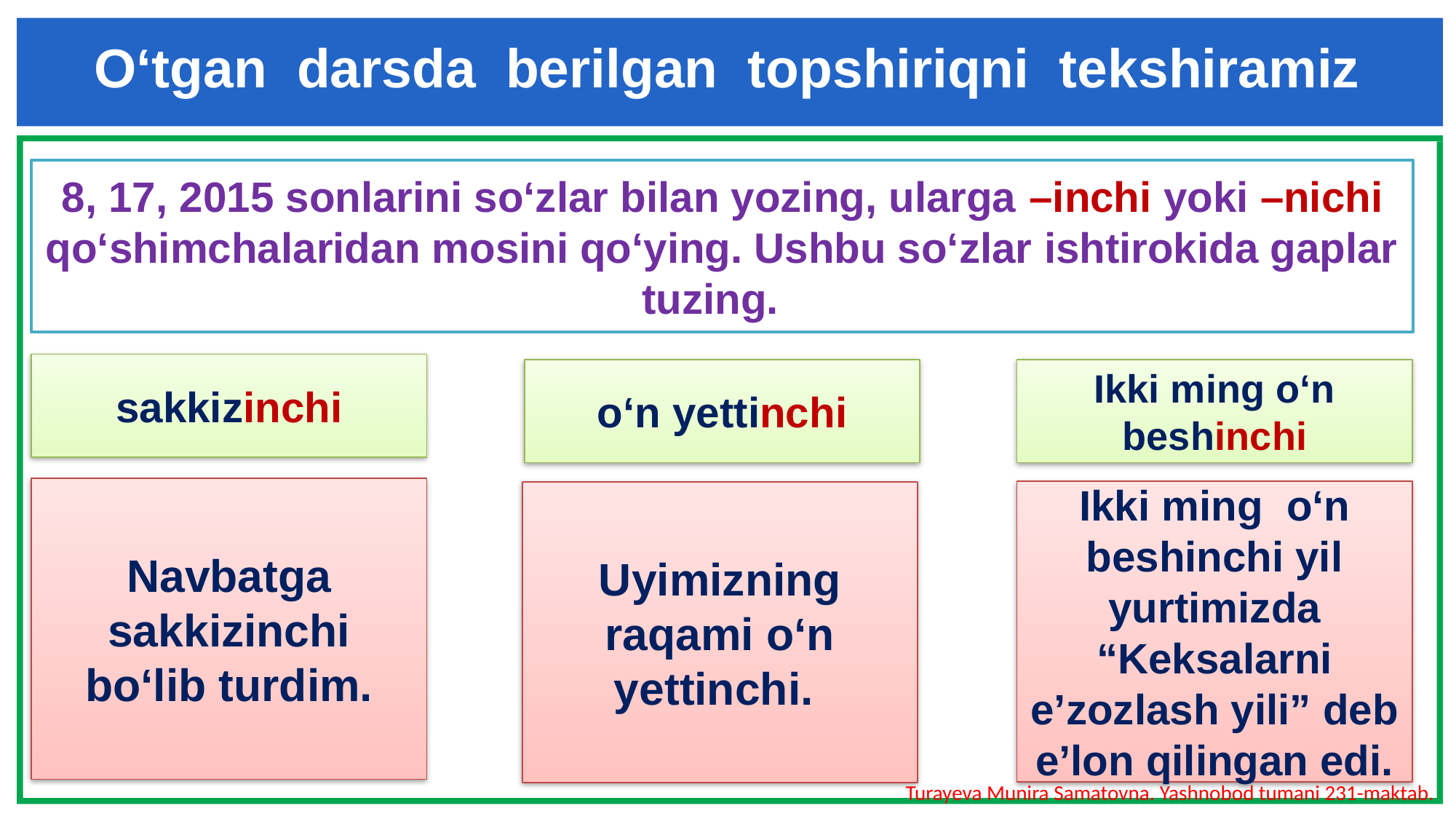

O‘tgan  darsda  berilgan  topshiriqni  tekshiramiz
8, 17, 2015 sonlarini so‘zlar bilan yozing, ularga –inchi yoki –nichi qo‘shimchalaridan mosini qo‘ying. Ushbu so‘zlar ishtirokida gaplar tuzing.
sakkizinchi
o‘n yettinchi
Ikki ming o‘n beshinchi
Navbatga sakkizinchi bo‘lib turdim.
Ikki ming  o‘n beshinchi yil yurtimizda “Keksalarni e’zozlash yili” deb e’lon qilingan edi.
Uyimizning raqami o‘n yettinchi.
Turayeva Munira Samatovna. Yashnobod tumani 231-maktab.